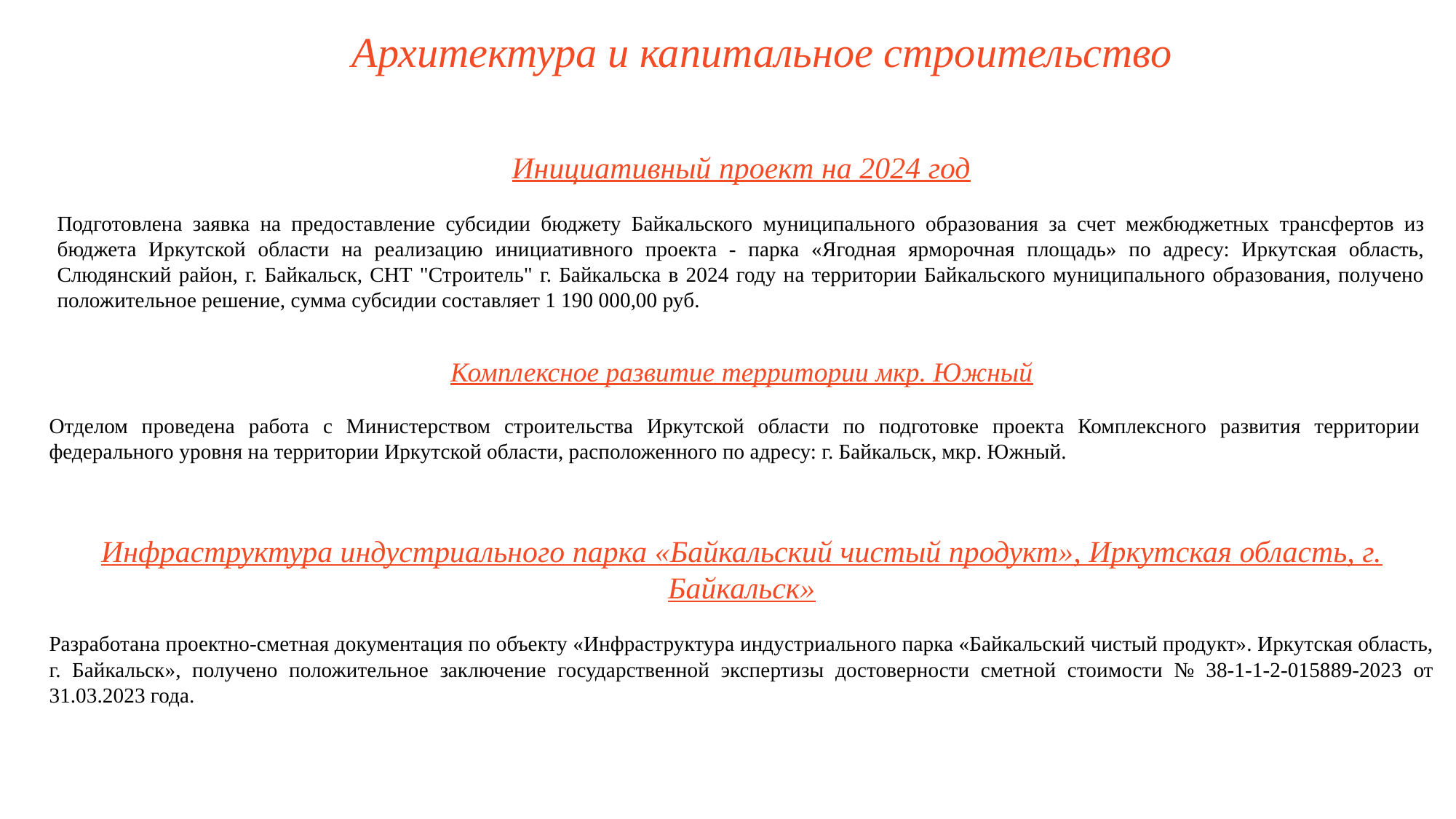

# Архитектура и капитальное строительство
Инициативный проект на 2024 год

Подготовлена заявка на предоставление субсидии бюджету Байкальского муниципального образования за счет межбюджетных трансфертов из бюджета Иркутской области на реализацию инициативного проекта - парка «Ягодная ярморочная площадь» по адресу: Иркутская область, Слюдянский район, г. Байкальск, СНТ "Строитель" г. Байкальска в 2024 году на территории Байкальского муниципального образования, получено положительное решение, сумма субсидии составляет 1 190 000,00 руб.
Комплексное развитие территории мкр. Южный

Отделом проведена работа с Министерством строительства Иркутской области по подготовке проекта Комплексного развития территории  федерального уровня на территории Иркутской области, расположенного по адресу: г. Байкальск, мкр. Южный.
Инфраструктура индустриального парка «Байкальский чистый продукт», Иркутская область, г. Байкальск»

Разработана проектно-сметная документация по объекту «Инфраструктура индустриального парка «Байкальский чистый продукт». Иркутская область, г. Байкальск», получено положительное заключение государственной экспертизы достоверности сметной стоимости № 38-1-1-2-015889-2023 от 31.03.2023 года.